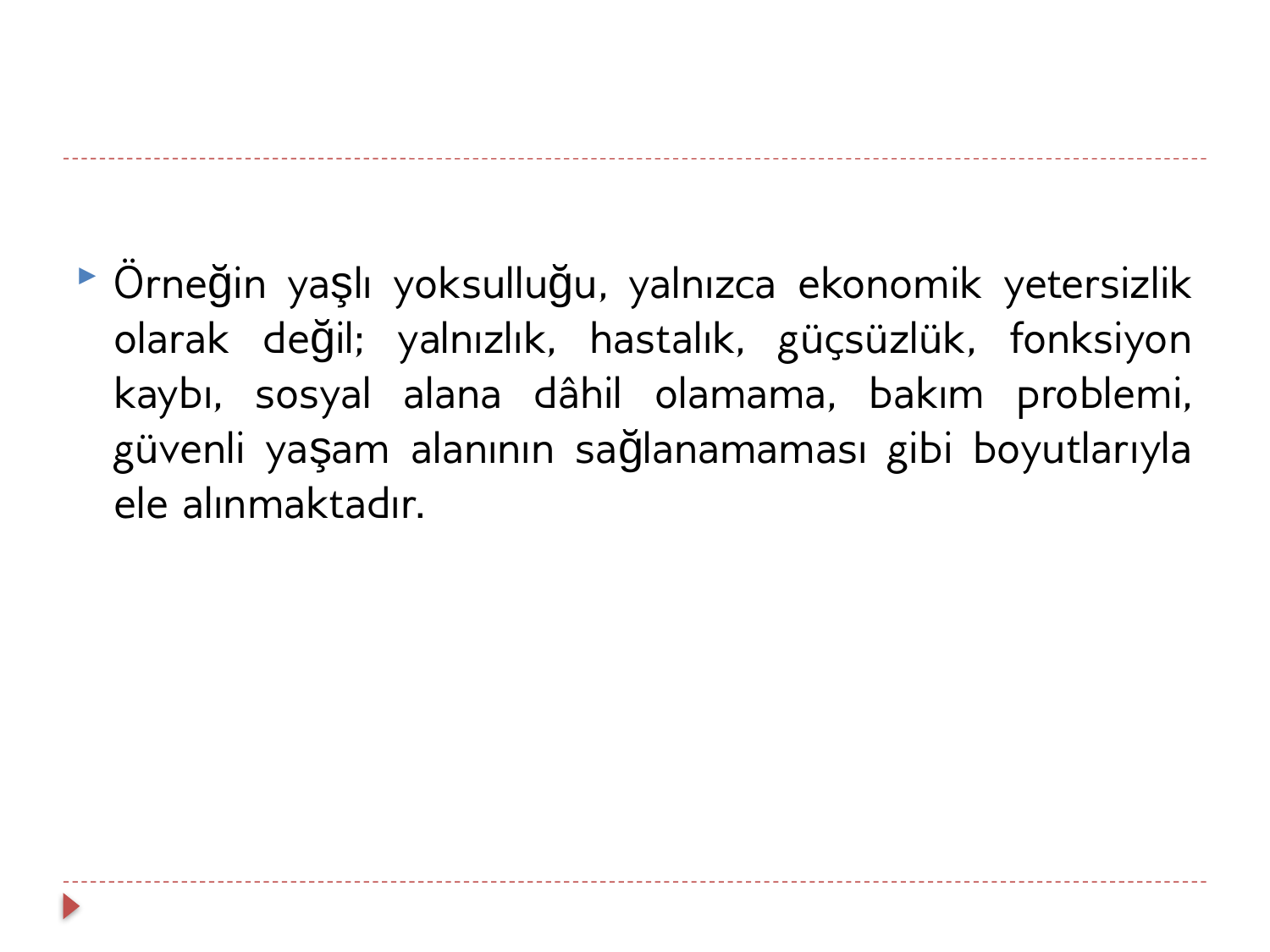

Örneğin yaşlı yoksulluğu, yalnızca ekonomik yetersizlik olarak değil; yalnızlık, hastalık, güçsüzlük, fonksiyon kaybı, sosyal alana dâhil olamama, bakım problemi, güvenli yaşam alanının sağlanamaması gibi boyutlarıyla ele alınmaktadır.